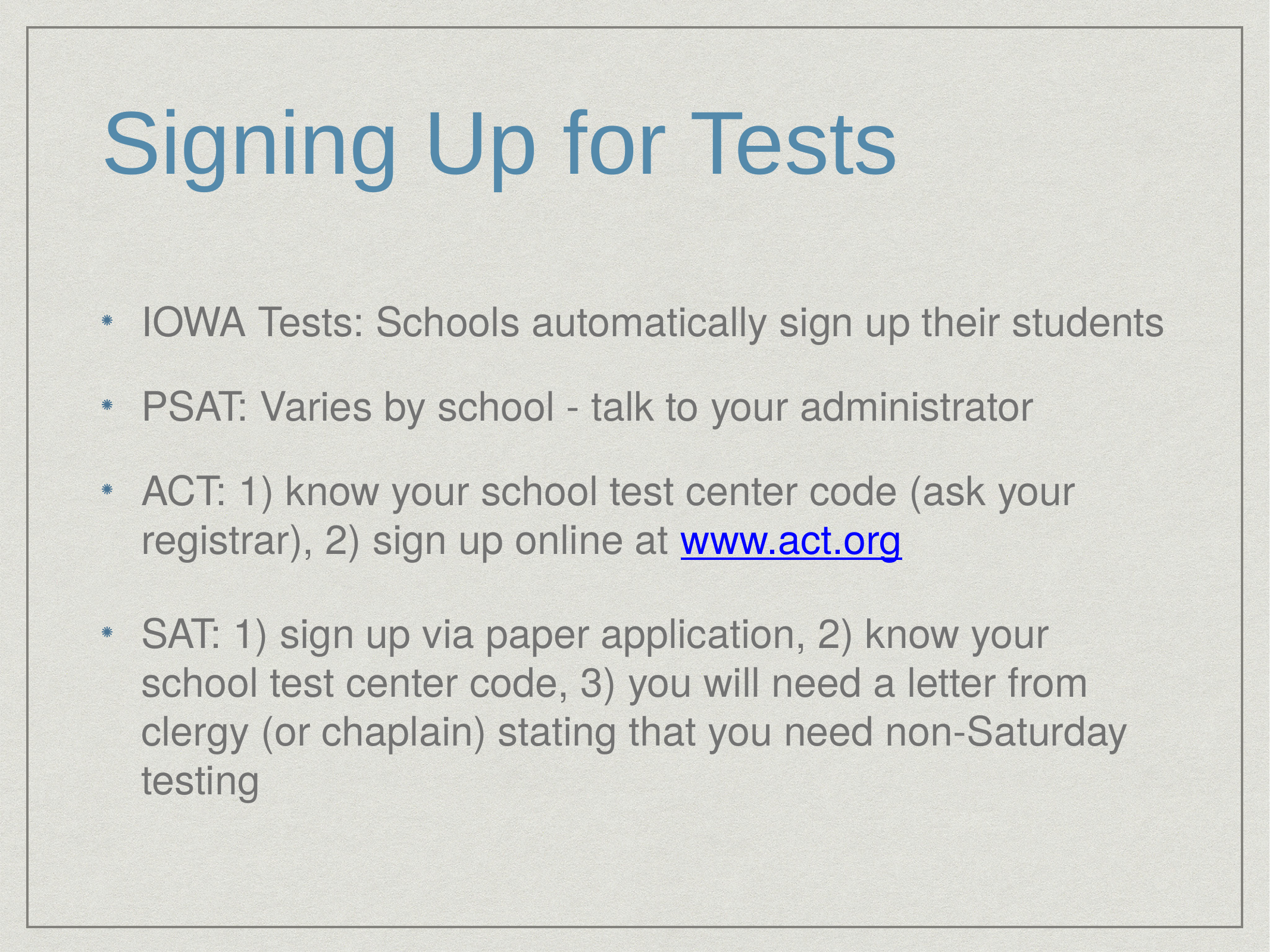

# Signing Up for Tests
IOWA Tests: Schools automatically sign up their students
PSAT: Varies by school - talk to your administrator
ACT: 1) know your school test center code (ask your registrar), 2) sign up online at www.act.org
SAT: 1) sign up via paper application, 2) know your school test center code, 3) you will need a letter from clergy (or chaplain) stating that you need non-Saturday testing